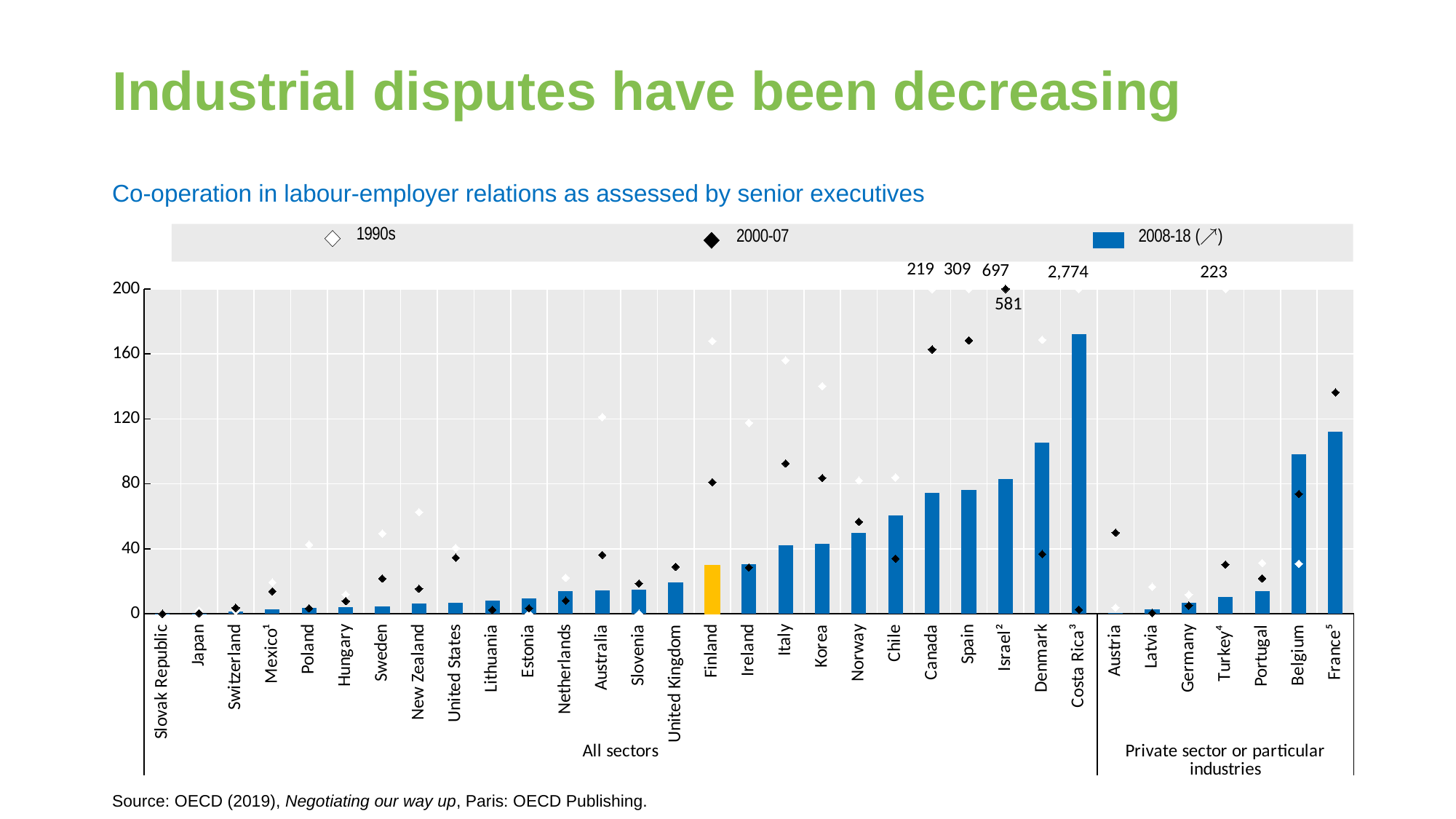

# Industrial disputes have been decreasing
Co-operation in labour-employer relations as assessed by senior executives

### Chart

| Category | 2008-18 (↗) | 1990s | 2000-07 |
|---|---|---|---|
| Slovak Republic | 0.0021698270059132205 | 0.009509438940290365 | 0.0014980663486564886 |
| Japan | 0.18132449938479359 | 2.113313242729828 | 0.3231842602648507 |
| Switzerland | 1.4694128377867743 | 1.5716101775386853 | 3.6320829141220963 |
| Mexico¹ | 2.5208448485229717 | 19.27002252919152 | 13.823849208594929 |
| Poland | 3.7357709420032132 | 42.53922424224932 | 3.379354742046976 |
| Hungary | 4.048022380534314 | 11.88177009263984 | 7.799937394379918 |
| Sweden | 4.35769187203259 | 49.408831792499015 | 21.691674216788005 |
| New Zealand | 6.525764464681001 | 62.57957844964112 | 15.427894587423403 |
| United States | 6.9331923942408045 | 40.43480429555139 | 34.55717001422102 |
| Lithuania | 8.018125662046645 | None | 2.4380032787438273 |
| Estonia | 9.258367486717436 | 0.0 | 3.354363265720336 |
| Netherlands | 13.996372399476913 | 22.159949212929018 | 8.09742420851204 |
| Australia | 14.586731087544093 | 121.09978002005259 | 36.2489839363762 |
| Slovenia | 14.8999996 | 0.0 | 18.625 |
| United Kingdom | 19.52417036225446 | 29.56394634614337 | 28.957165434600515 |
| Finland | 29.977816116039826 | 167.9058535853849 | 81.06776604676956 |
| Ireland | 30.61905349528578 | 117.57414937388509 | 28.50456569595282 |
| Italy | 41.99689111643786 | 156.0934308049612 | 92.59123976523573 |
| Korea | 43.20594443759026 | 140.22380518789527 | 83.57373511919045 |
| Norway | 50.01946206905671 | 82.05247205078076 | 56.61793403723178 |
| Chile | 60.54548774444489 | 83.94789993384818 | 34.01046063373446 |
| Canada | 74.54184745467472 | 200.0 | 162.7774260141436 |
| Spain | 76.2682432730815 | 200.0 | 168.34034841868504 |
| Israel² | 83.12409988841524 | 200.0 | 200.0 |
| Denmark | 105.28032055321567 | 168.70646927745602 | 36.78659796199928 |
| Costa Rica³ | 172.05019355817666 | 200.0 | 2.5531618393413273 |
| Austria | 0.5430368000095185 | 3.774592000101033 | 49.89427849441847 |
| Latvia | 2.9546888259231707 | 16.596960505496202 | 0.46631068000877346 |
| Germany | 6.764471897355279 | 11.708841366361762 | 4.993338801477023 |
| Turkey⁴ | 10.477673212254663 | 200.0 | 30.353525929329987 |
| Portugal | 14.124224984644913 | 31.284713517994767 | 21.760028141011 |
| Belgium | 98.28352145400261 | 30.82535791625285 | 73.78270513266541 |
| France⁵ | 112.2 | None | 136.33333333333334 |
Source: OECD (2019), Negotiating our way up, Paris: OECD Publishing.